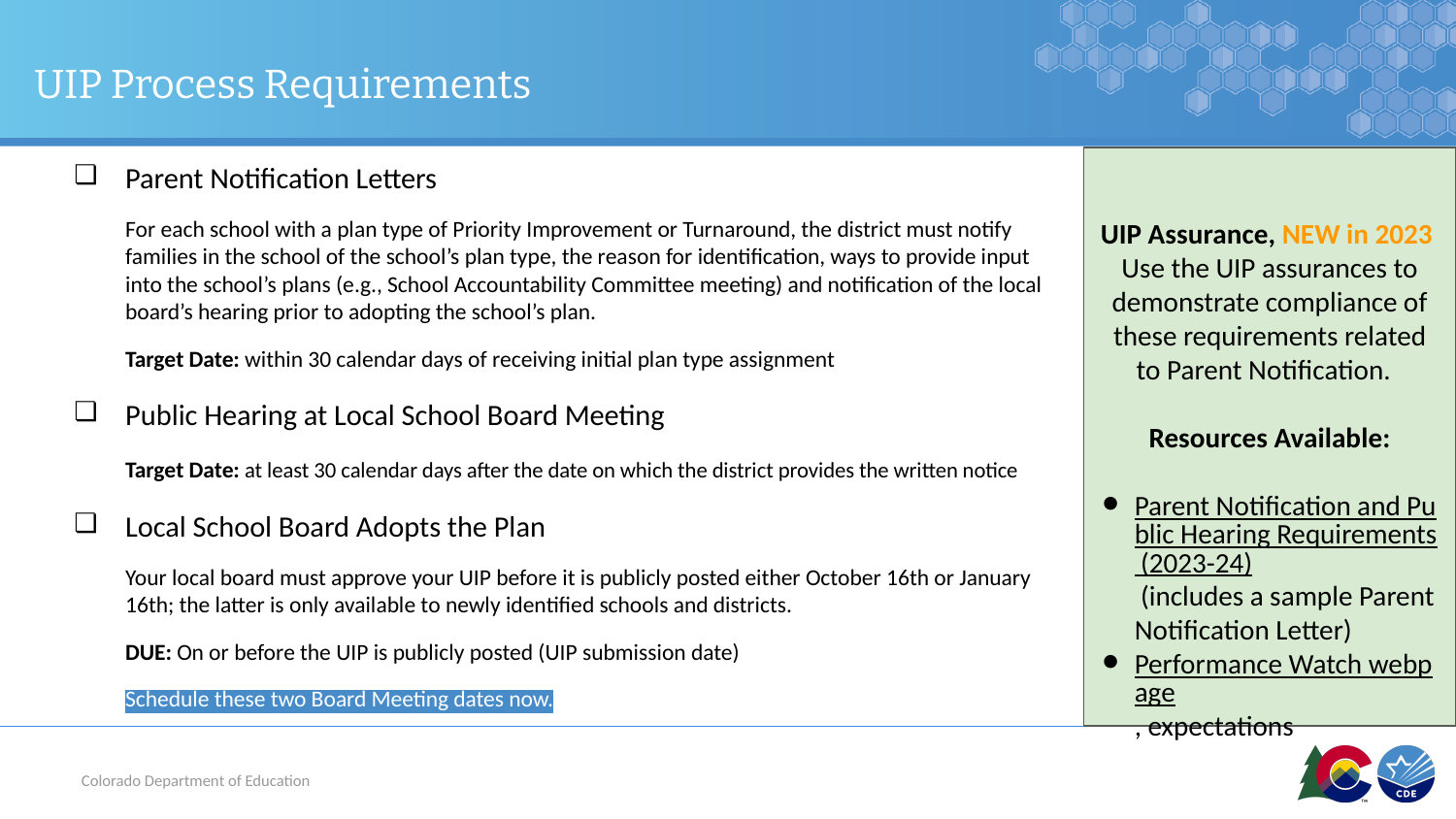

# UIP Process Requirements
UIP Assurance, NEW in 2023
Use the UIP assurances to demonstrate compliance of these requirements related to Parent Notification.

Resources Available:

Parent Notification and Public Hearing Requirements (2023-24) (includes a sample Parent Notification Letter)
Performance Watch webpage, expectations
Parent Notification Letters
For each school with a plan type of Priority Improvement or Turnaround, the district must notify families in the school of the school’s plan type, the reason for identification, ways to provide input into the school’s plans (e.g., School Accountability Committee meeting) and notification of the local board’s hearing prior to adopting the school’s plan.
Target Date: within 30 calendar days of receiving initial plan type assignment
Public Hearing at Local School Board Meeting
Target Date: at least 30 calendar days after the date on which the district provides the written notice
Local School Board Adopts the Plan
Your local board must approve your UIP before it is publicly posted either October 16th or January 16th; the latter is only available to newly identified schools and districts.
DUE: On or before the UIP is publicly posted (UIP submission date)
Schedule these two Board Meeting dates now.